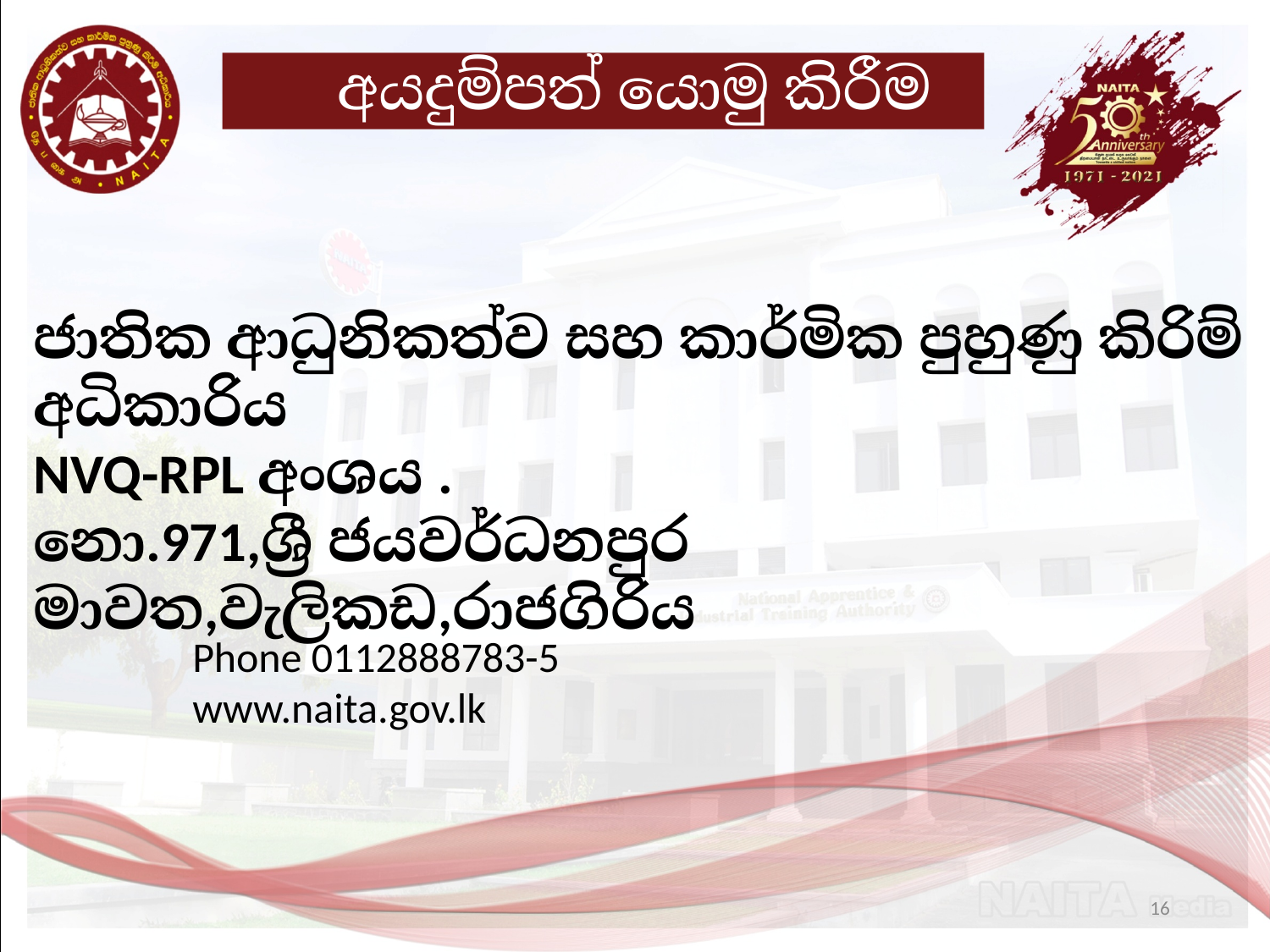

# අයදුම්පත් යොමු කිරීම
ජාතික ආධුනිකත්ව සහ කාර්මික පුහුණු කිරිම් අධිකාරිය
NVQ-RPL අංශය .
‍නො.971,ශ්‍රී ජයවර්ධනපුර මාවත,වැලිකඩ,රාජගිරිය
Phone 0112888783-5 www.naita.gov.lk
16